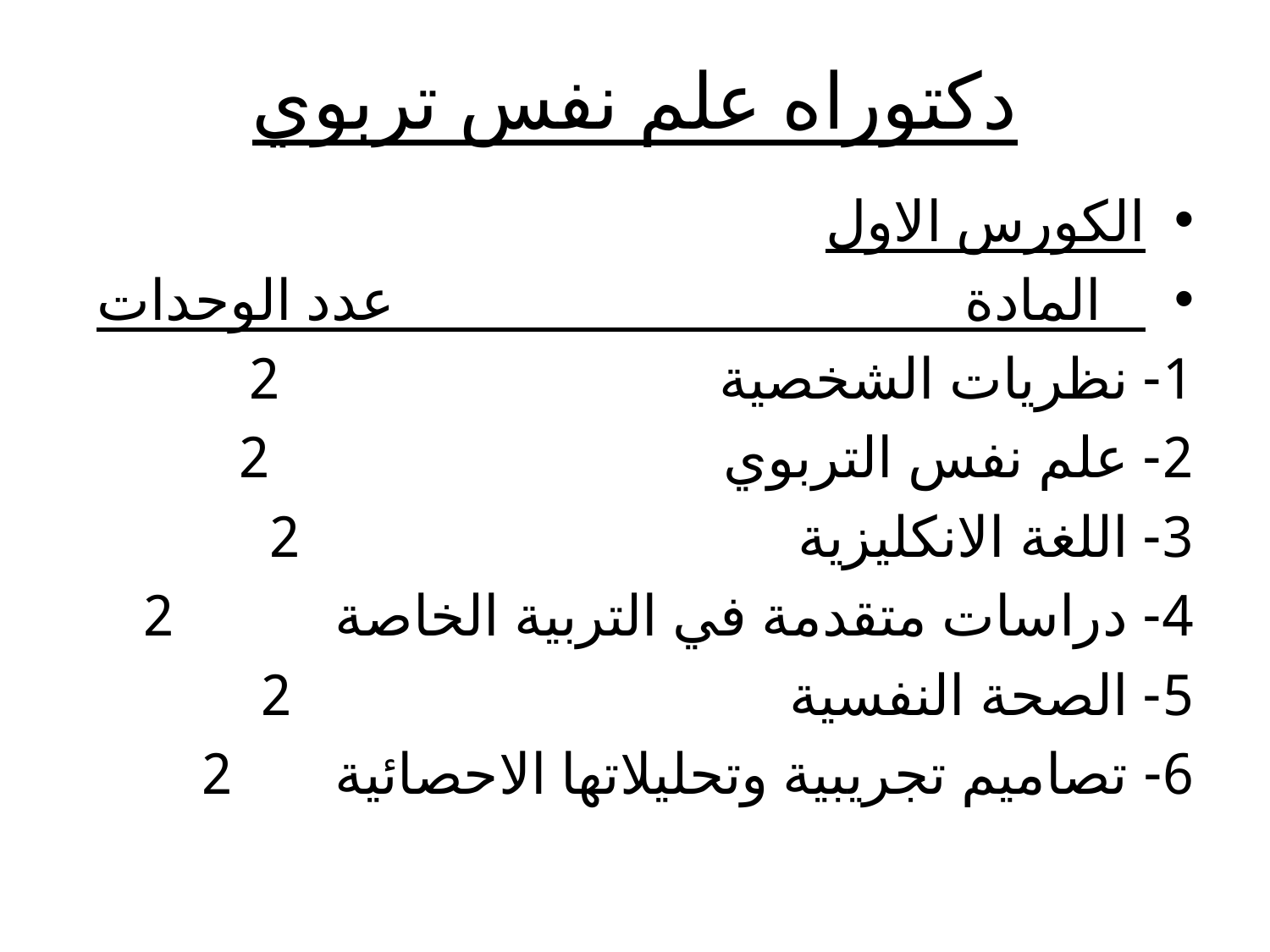

# دكتوراه علم نفس تربوي
الكورس الاول
   المادة                                       عدد الوحدات
1- نظريات الشخصية                              2
2- علم نفس التربوي                               2
3- اللغة الانكليزية                                  2
4- دراسات متقدمة في التربية الخاصة           2
5- الصحة النفسية                                  2
6- تصاميم تجريبية وتحليلاتها الاحصائية       2